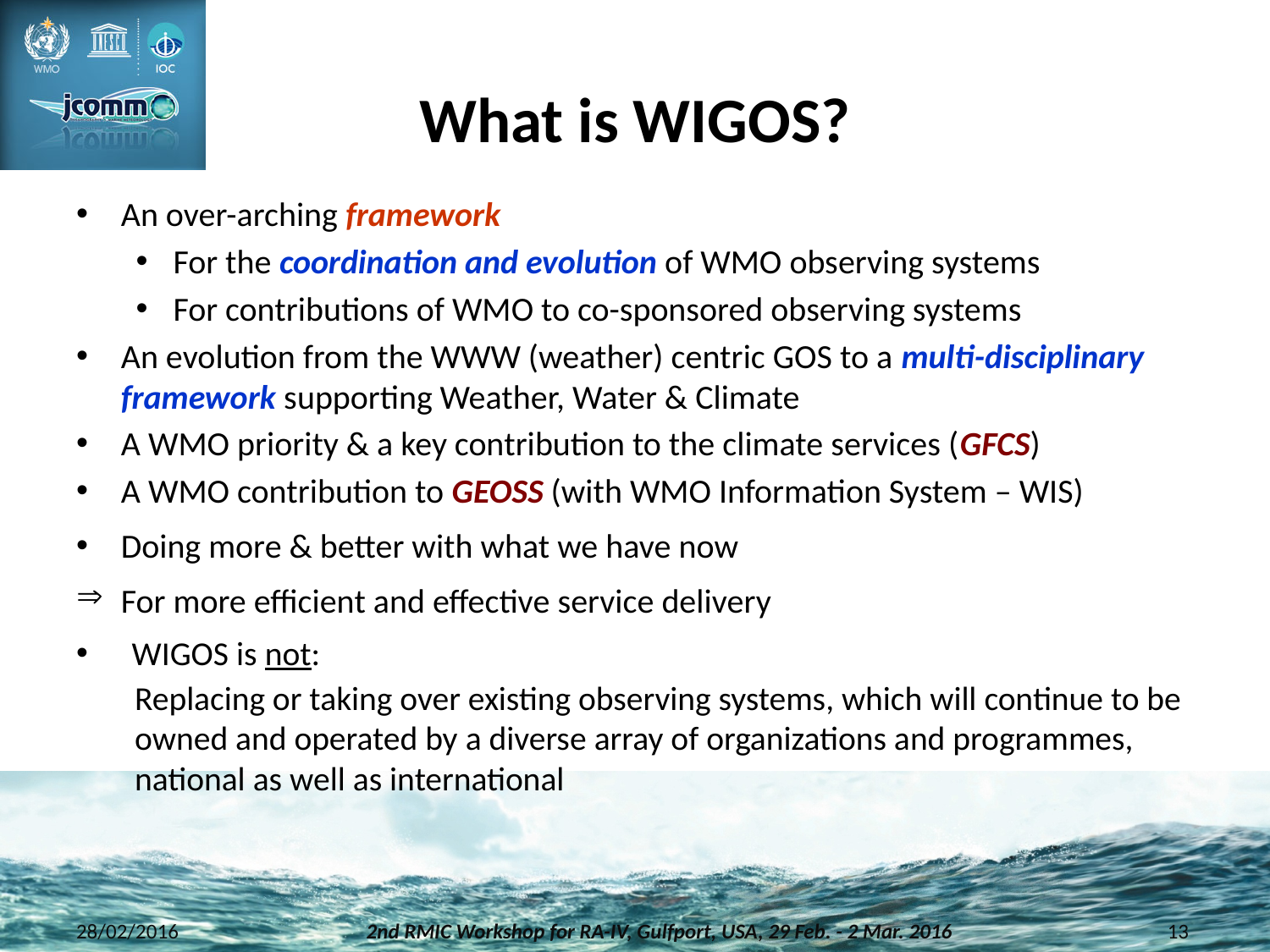

# What is WIGOS?
An over-arching framework
For the coordination and evolution of WMO observing systems
For contributions of WMO to co-sponsored observing systems
An evolution from the WWW (weather) centric GOS to a multi-disciplinary framework supporting Weather, Water & Climate
A WMO priority & a key contribution to the climate services (GFCS)
A WMO contribution to GEOSS (with WMO Information System – WIS)
Doing more & better with what we have now
For more efficient and effective service delivery
WIGOS is not:
Replacing or taking over existing observing systems, which will continue to be owned and operated by a diverse array of organizations and programmes, national as well as international
28/02/2016
2nd RMIC Workshop for RA-IV, Gulfport, USA, 29 Feb. - 2 Mar. 2016
13